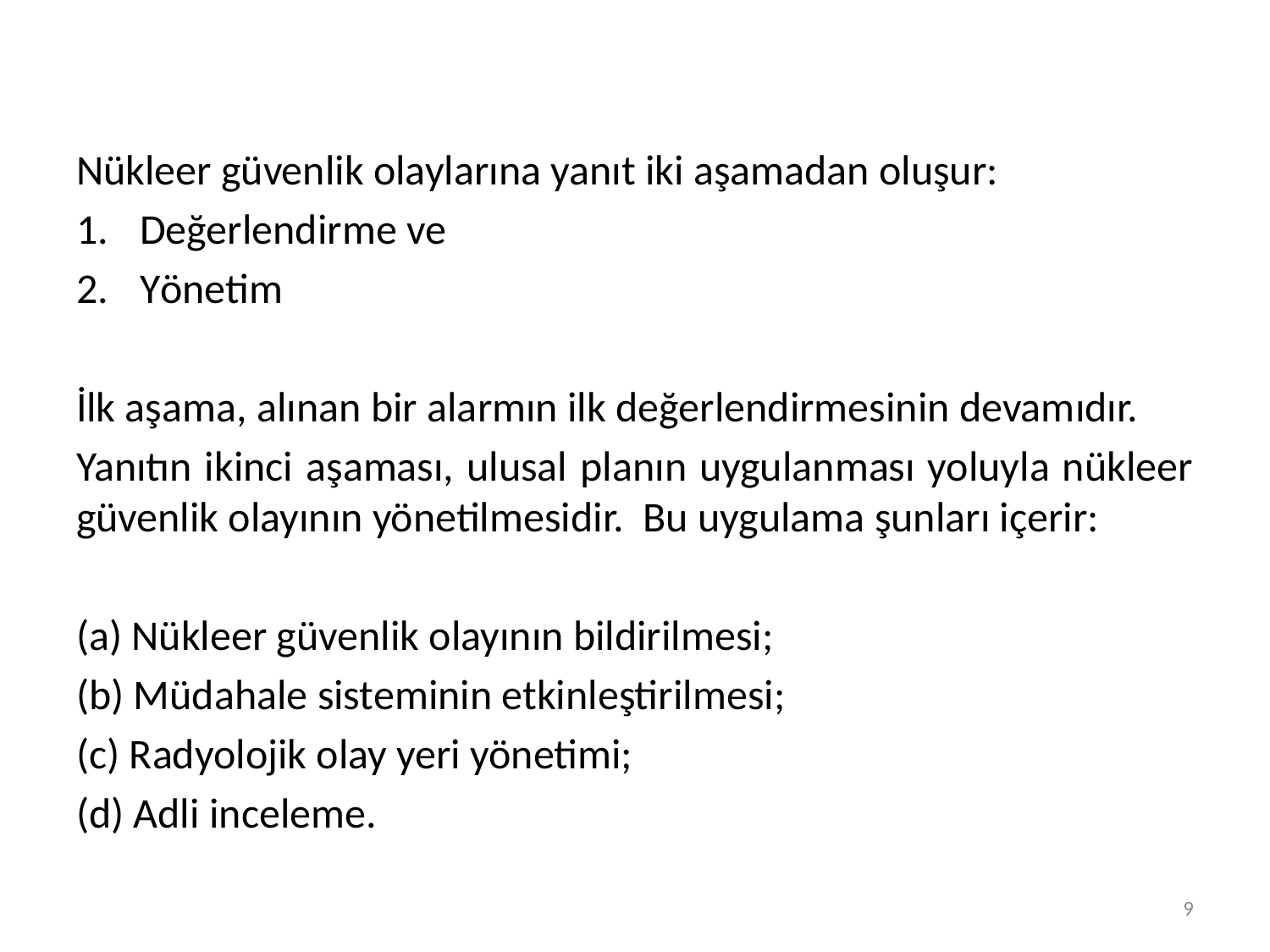

Nükleer güvenlik olaylarına yanıt iki aşamadan oluşur:
Değerlendirme ve
Yönetim

İlk aşama, alınan bir alarmın ilk değerlendirmesinin devamıdır.
Yanıtın ikinci aşaması, ulusal planın uygulanması yoluyla nükleer güvenlik olayının yönetilmesidir.  Bu uygulama şunları içerir:

(a) Nükleer güvenlik olayının bildirilmesi;
(b) Müdahale sisteminin etkinleştirilmesi;
(c) Radyolojik olay yeri yönetimi;
(d) Adli inceleme.
9